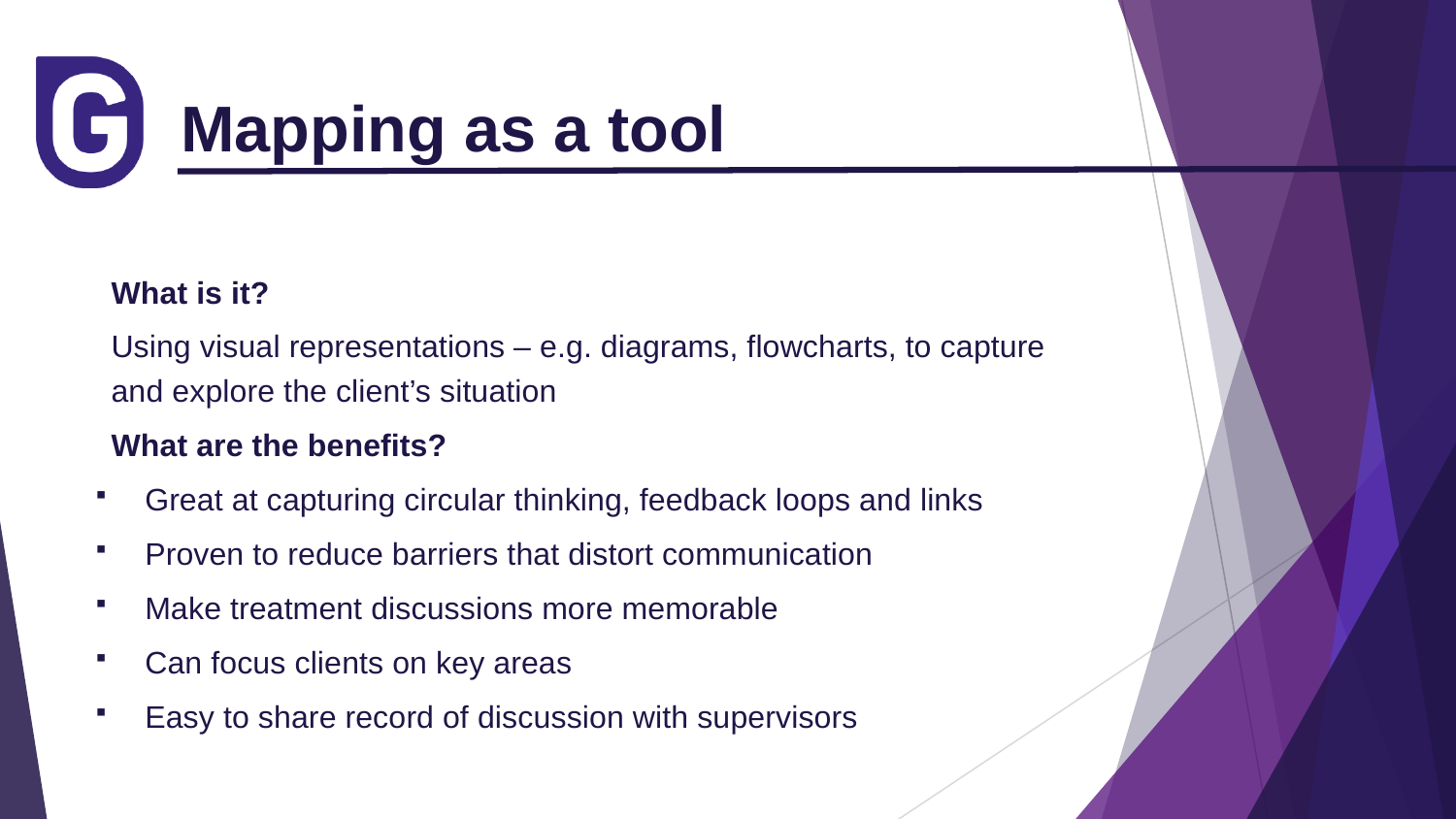

# Mapping as a tool
What is it?
Using visual representations – e.g. diagrams, flowcharts, to capture and explore the client’s situation
What are the benefits?
Great at capturing circular thinking, feedback loops and links
Proven to reduce barriers that distort communication
Make treatment discussions more memorable
Can focus clients on key areas
Easy to share record of discussion with supervisors